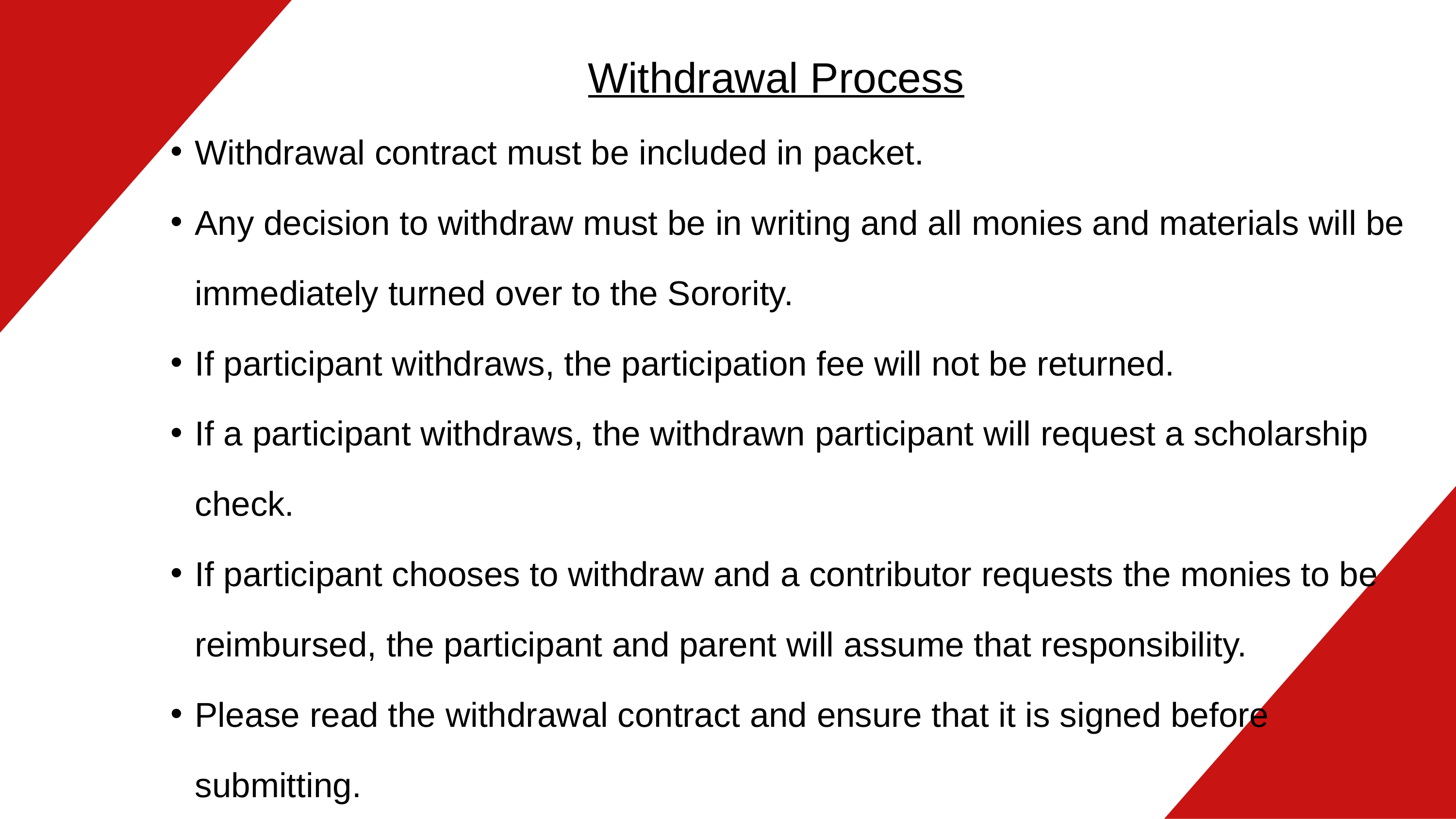

Withdrawal Process
Withdrawal contract must be included in packet.
Any decision to withdraw must be in writing and all monies and materials will be immediately turned over to the Sorority.
If participant withdraws, the participation fee will not be returned.
If a participant withdraws, the withdrawn participant will request a scholarship check.
If participant chooses to withdraw and a contributor requests the monies to be reimbursed, the participant and parent will assume that responsibility.
Please read the withdrawal contract and ensure that it is signed before submitting.